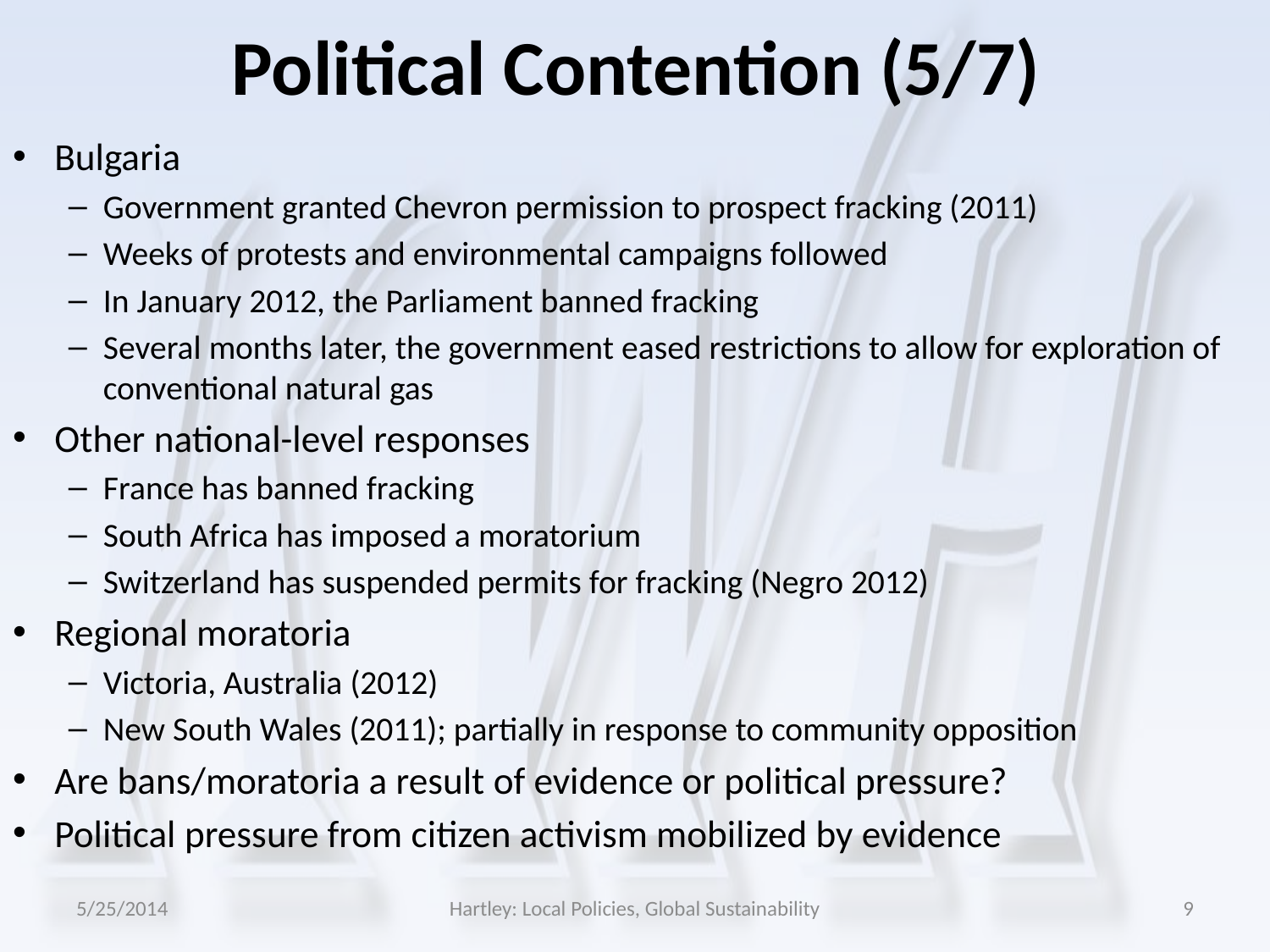

# Political Contention (5/7)
Bulgaria
Government granted Chevron permission to prospect fracking (2011)
Weeks of protests and environmental campaigns followed
In January 2012, the Parliament banned fracking
Several months later, the government eased restrictions to allow for exploration of conventional natural gas
Other national-level responses
France has banned fracking
South Africa has imposed a moratorium
Switzerland has suspended permits for fracking (Negro 2012)
Regional moratoria
Victoria, Australia (2012)
New South Wales (2011); partially in response to community opposition
Are bans/moratoria a result of evidence or political pressure?
Political pressure from citizen activism mobilized by evidence
5/25/2014
Hartley: Local Policies, Global Sustainability
9